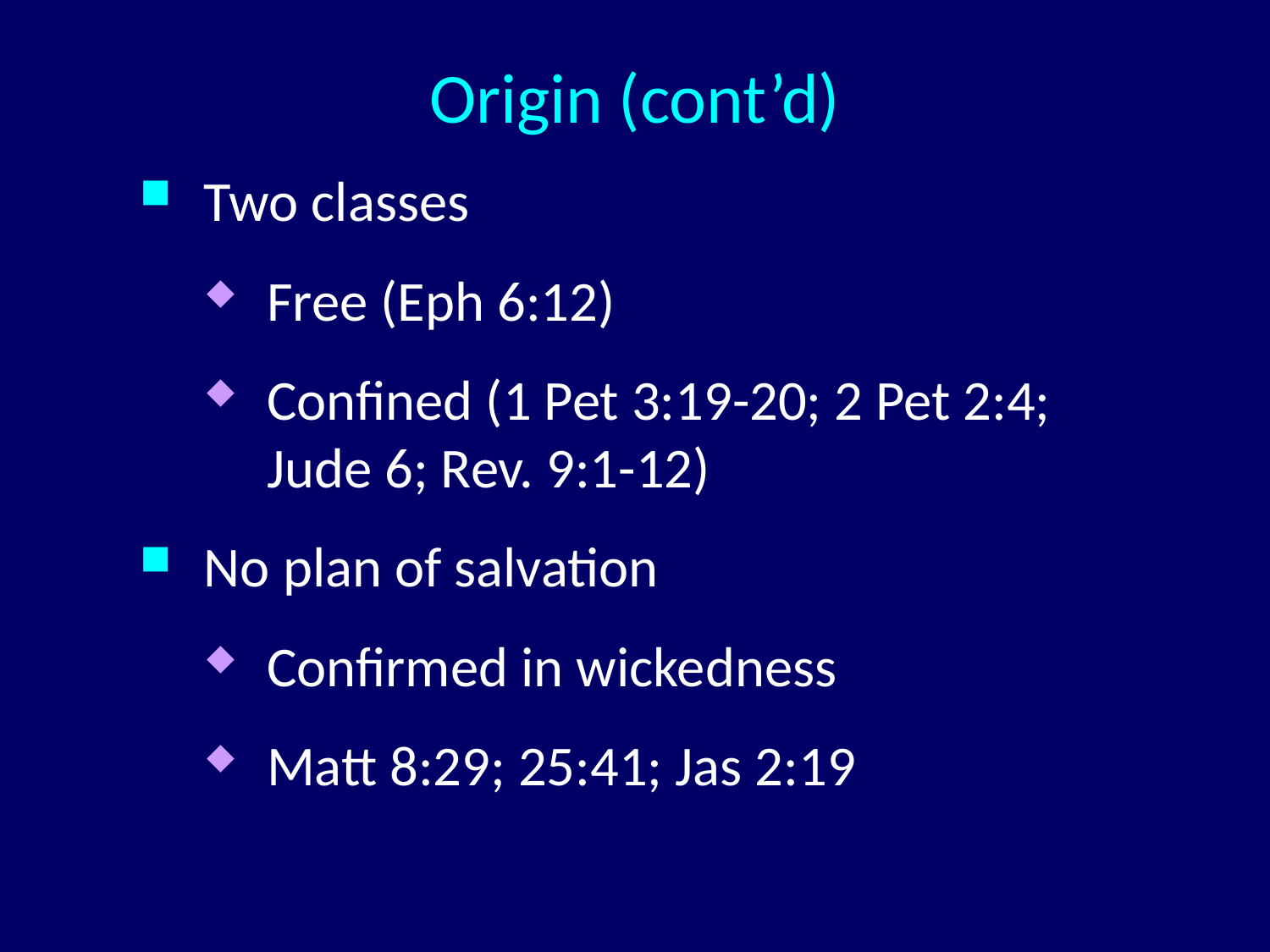

# Origin (cont’d)
Two classes
Free (Eph 6:12)
Confined (1 Pet 3:19-20; 2 Pet 2:4; Jude 6; Rev. 9:1-12)
No plan of salvation
Confirmed in wickedness
Matt 8:29; 25:41; Jas 2:19